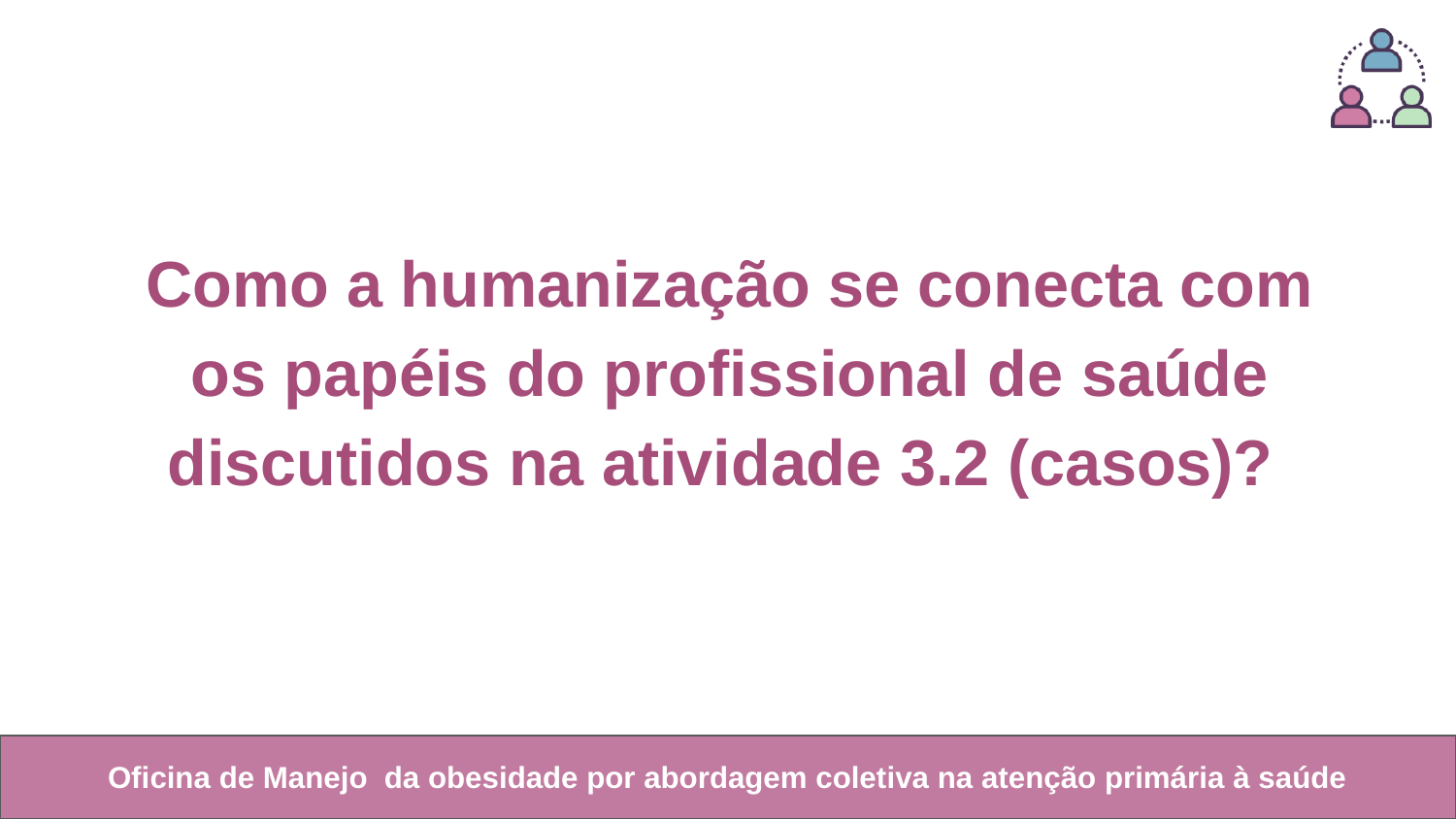

# Como a humanização se conecta com os papéis do profissional de saúde discutidos na atividade 3.2 (casos)?